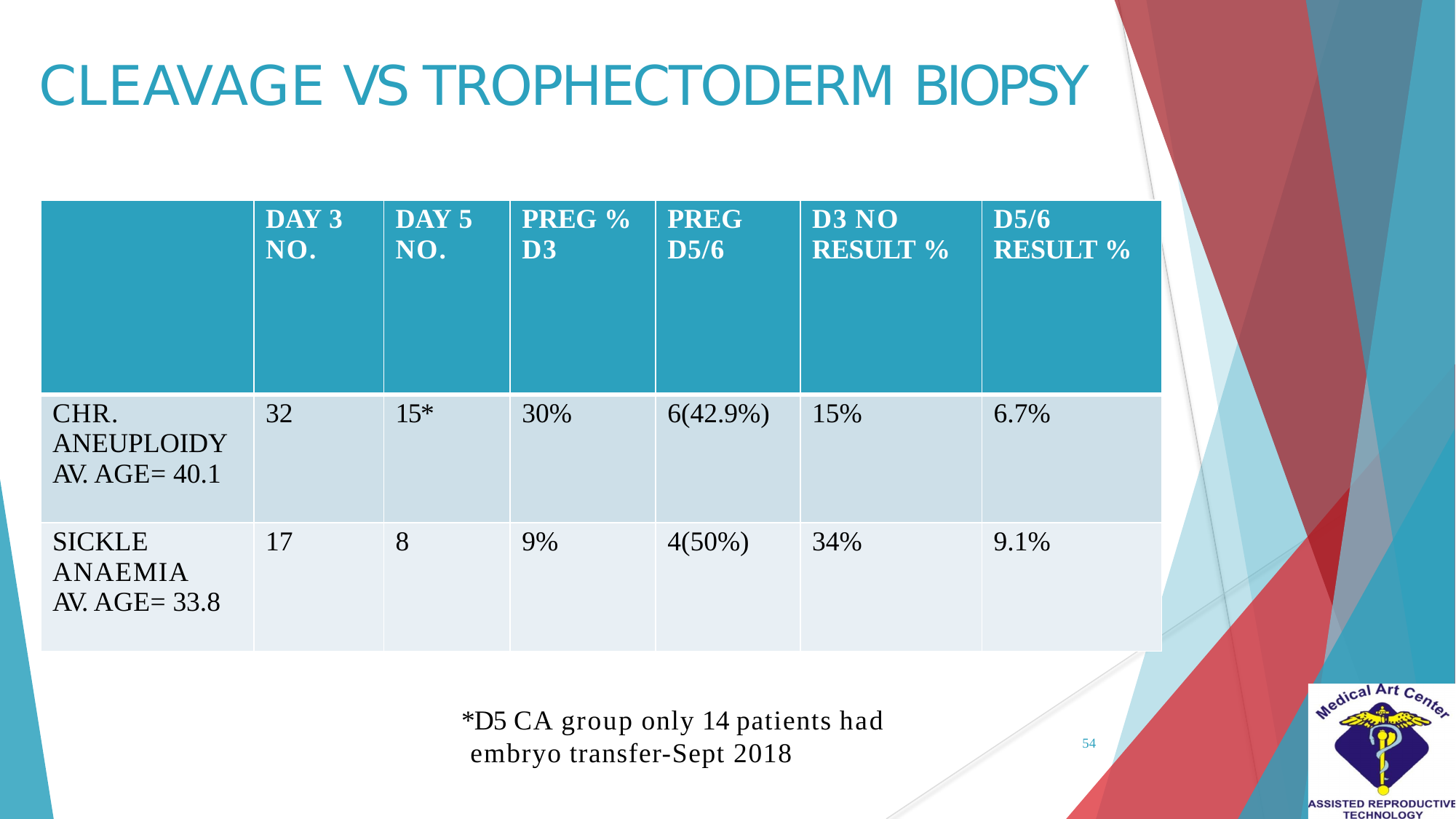

# CLEAVAGE VS TROPHECTODERM BIOPSY
|  | DAY 3 NO. | DAY 5 NO. | PREG % D3 | PREG D5/6 | D3 NO RESULT % | D5/6 RESULT % |
| --- | --- | --- | --- | --- | --- | --- |
| CHR. ANEUPLOIDY AV. AGE= 40.1 | 32 | 15\* | 30% | 6(42.9%) | 15% | 6.7% |
| SICKLE ANAEMIA AV. AGE= 33.8 | 17 | 8 | 9% | 4(50%) | 34% | 9.1% |

*D5 CA group only 14 patients had  embryo transfer-Sept 2018
54